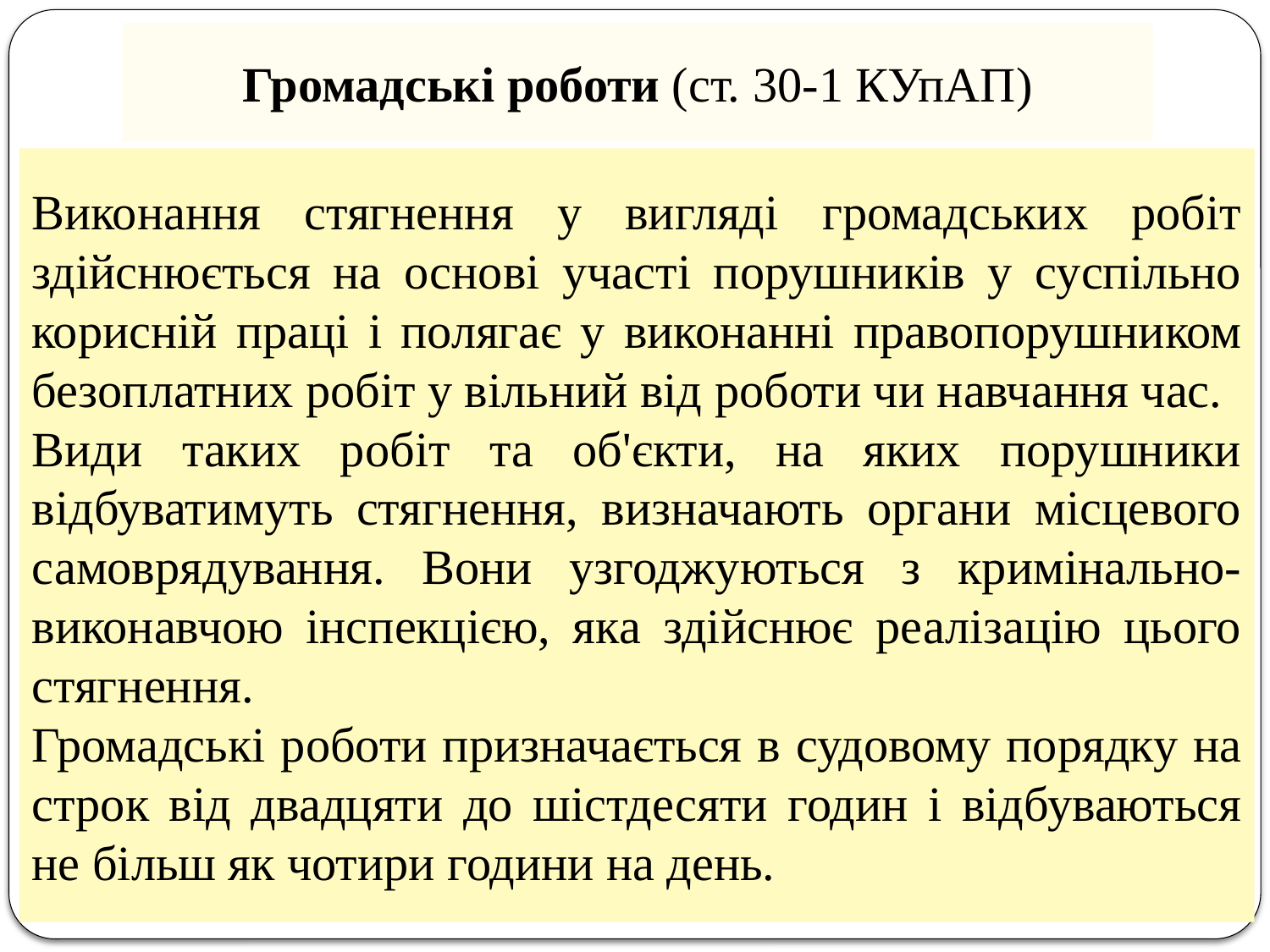

Громадські роботи (ст. 30-1 КУпАП)
Виконання стягнення у вигляді громадських робіт здійснюється на основі участі порушників у суспільно корисній праці і полягає у виконанні правопорушником безоплатних робіт у вільний від роботи чи навчання час.
Види таких робіт та об'єкти, на яких порушники відбуватимуть стягнення, визначають органи місцевого самоврядування. Вони узгоджуються з кримінально-виконавчою інспекцією, яка здійснює реалізацію цього стягнення.
Громадські роботи призначається в судовому порядку на строк від двадцяти до шістдесяти годин і відбуваються не більш як чотири години на день.